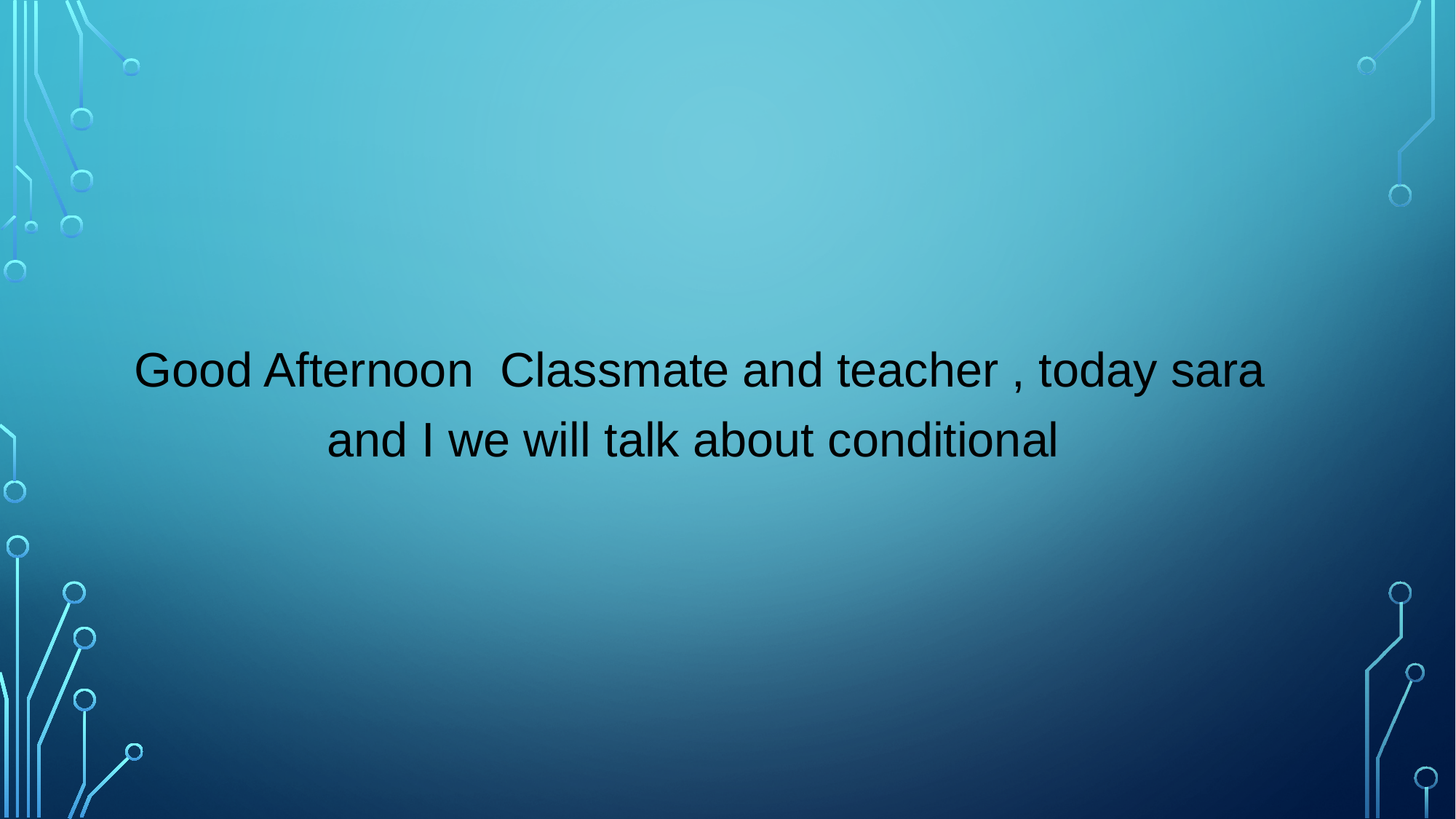

Good Afternoon  Classmate and teacher , today sara and I we will talk about conditional